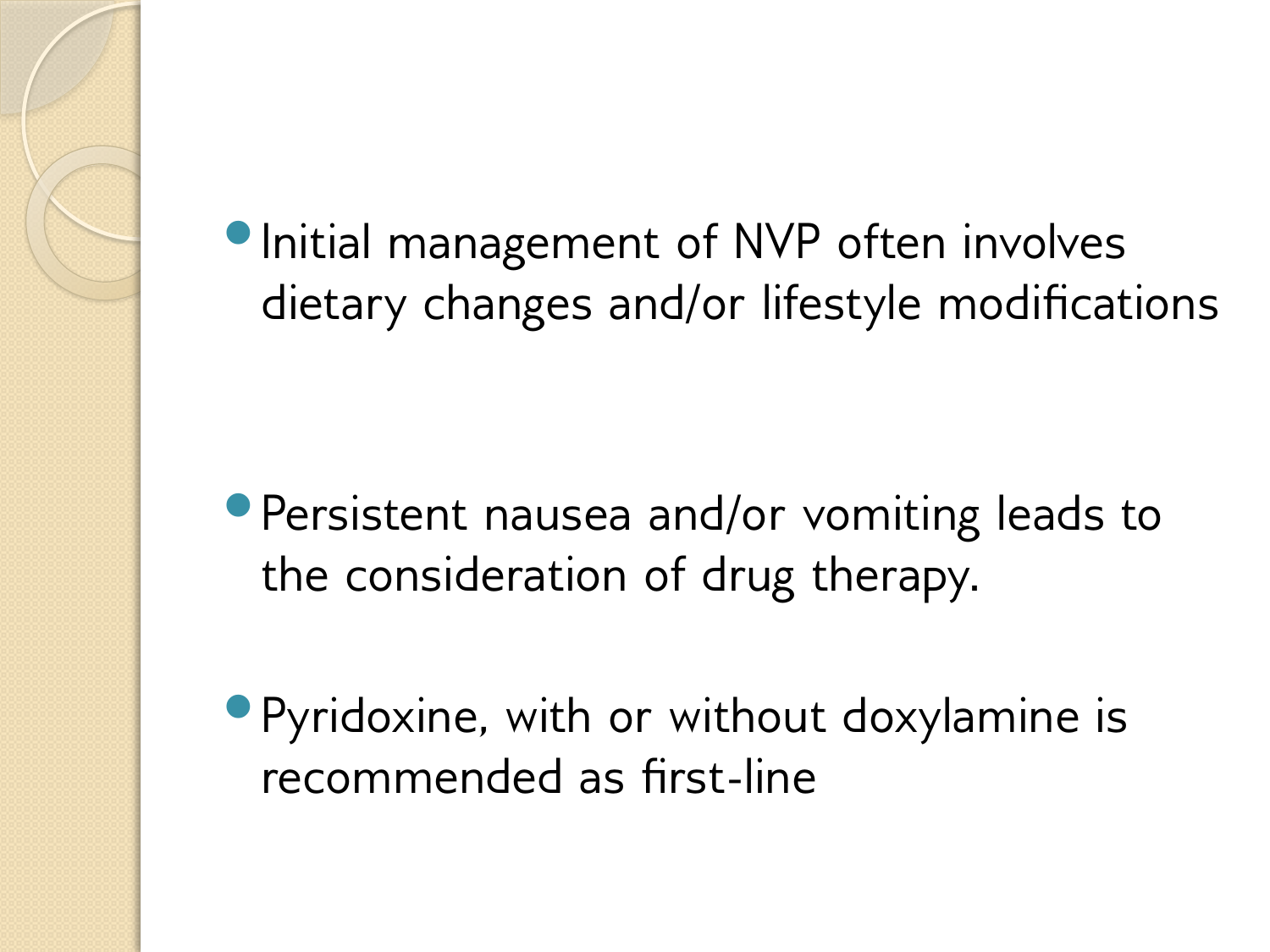

#
Initial management of NVP often involves dietary changes and/or lifestyle modifications

Persistent nausea and/or vomiting leads to the consideration of drug therapy.

Pyridoxine, with or without doxylamine is recommended as first-line